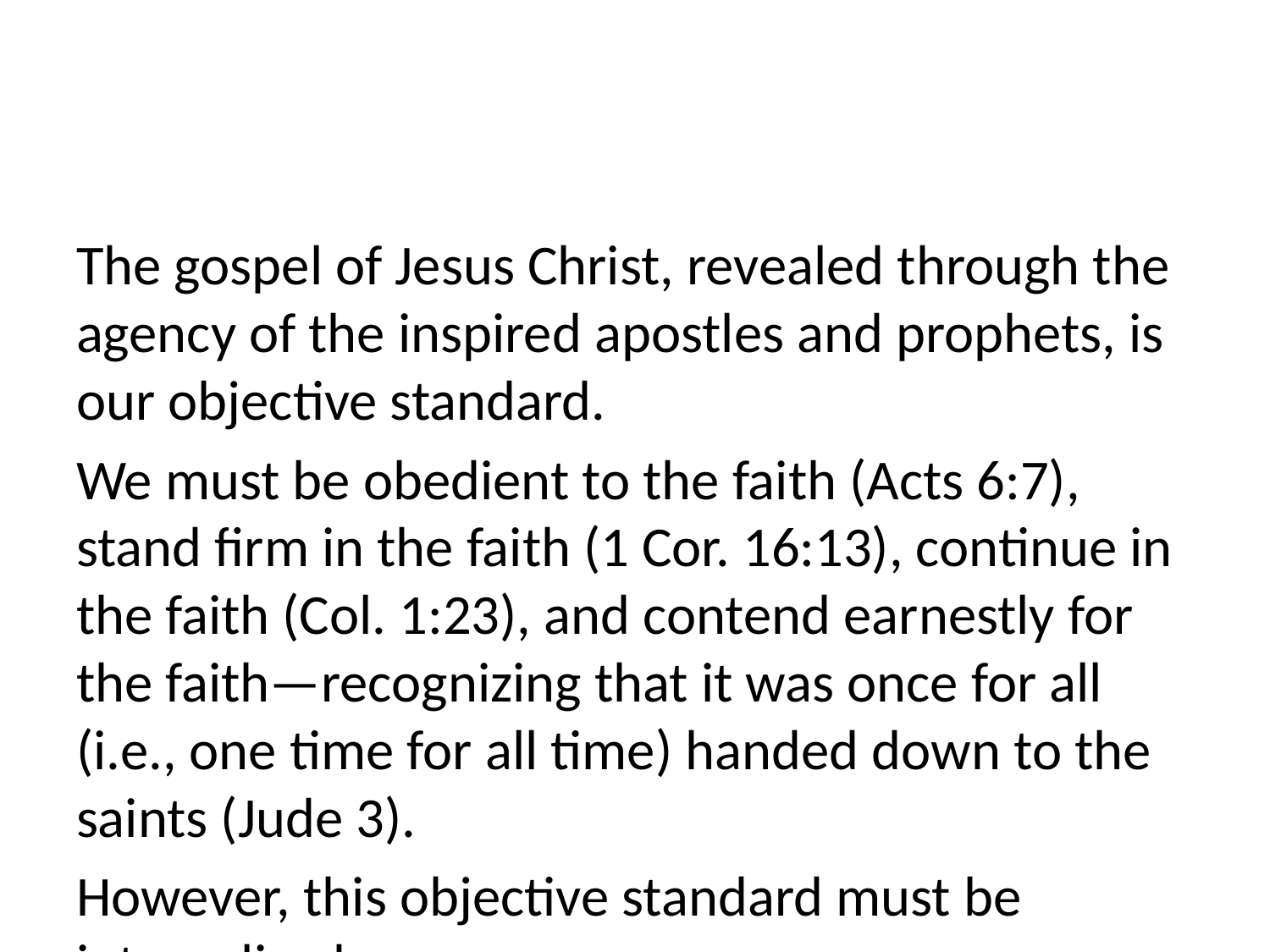

The gospel of Jesus Christ, revealed through the agency of the inspired apostles and prophets, is our objective standard.
We must be obedient to the faith (Acts 6:7), stand firm in the faith (1 Cor. 16:13), continue in the faith (Col. 1:23), and contend earnestly for the faith—recognizing that it was once for all (i.e., one time for all time) handed down to the saints (Jude 3).
However, this objective standard must be internalized.
Like the Corinthians, our discipleship is evident as the gospel message is inscribed upon the fleshy tablets of the heart (2 Cor. 3:1-3), and we are thus transformed into the image of the Lord (2 Cor. 3:17-18).